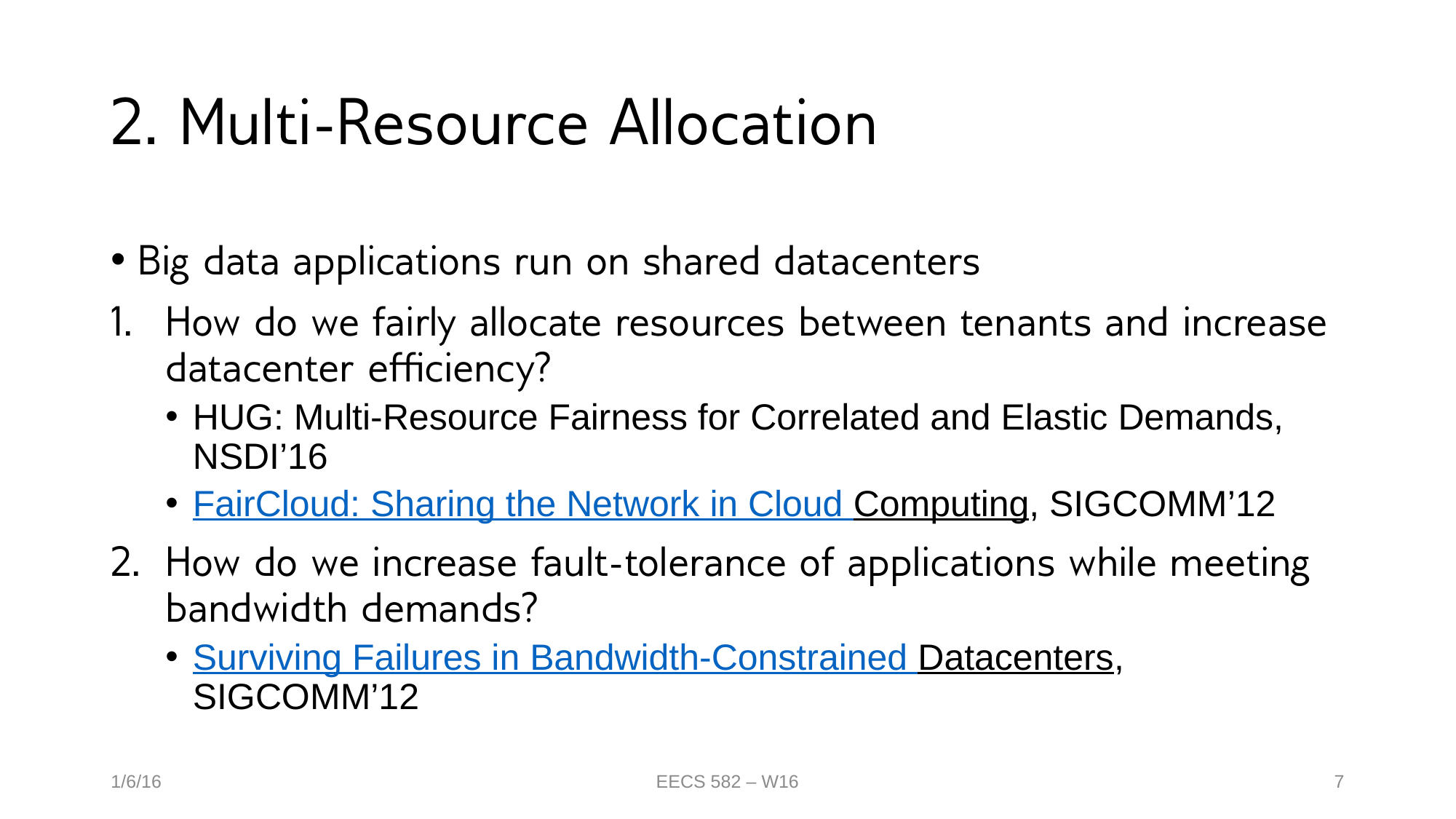

# 2. Multi-Resource Allocation
Big data applications run on shared datacenters
How do we fairly allocate resources between tenants and increase datacenter efficiency?
HUG: Multi-Resource Fairness for Correlated and Elastic Demands, NSDI’16
FairCloud: Sharing the Network in Cloud Computing, SIGCOMM’12
How do we increase fault-tolerance of applications while meeting bandwidth demands?
Surviving Failures in Bandwidth-Constrained Datacenters, SIGCOMM’12
1/6/16
EECS 582 – W16
7